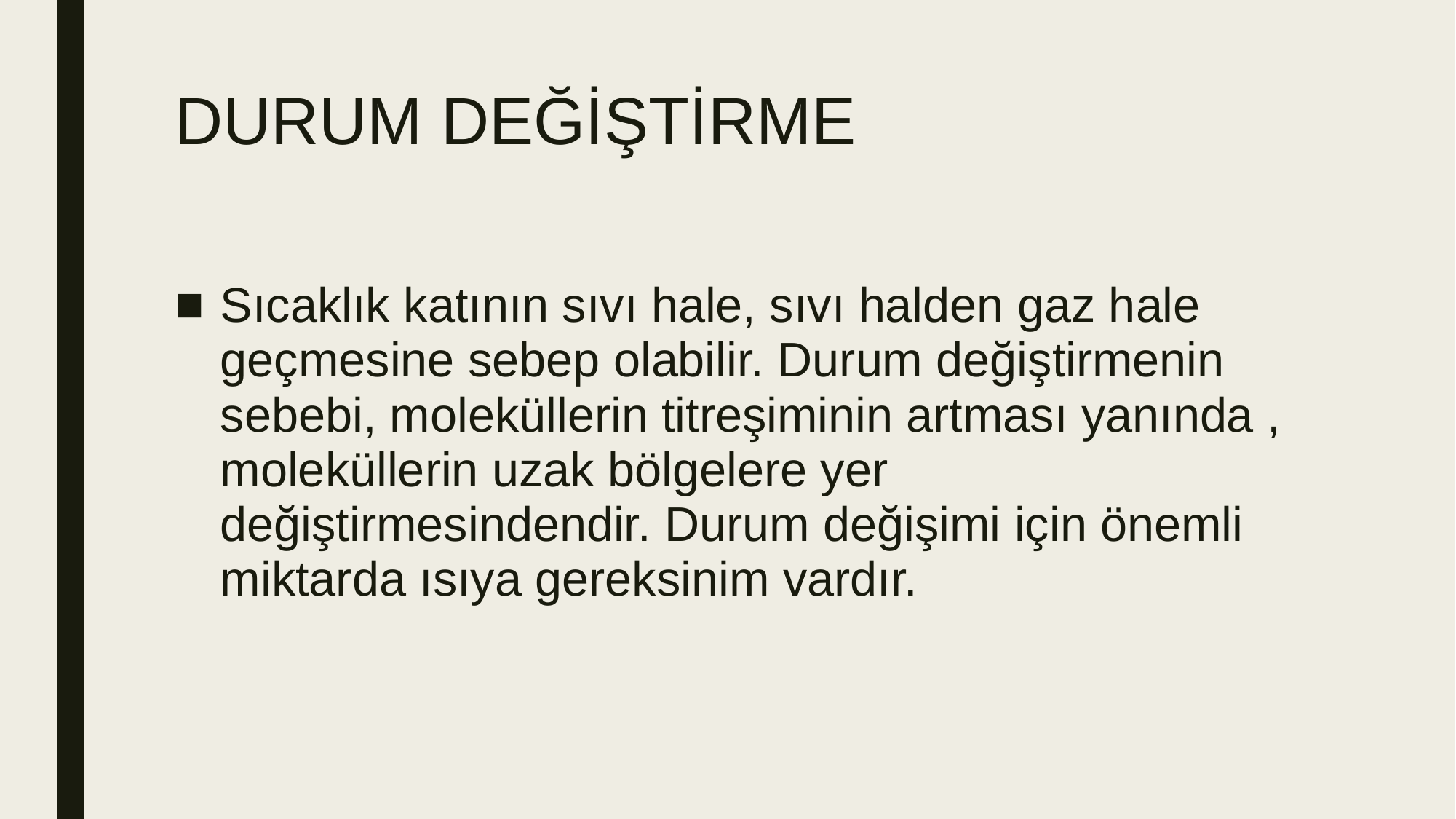

# DURUM DEĞİŞTİRME
Sıcaklık katının sıvı hale, sıvı halden gaz hale geçmesine sebep olabilir. Durum değiştirmenin sebebi, moleküllerin titreşiminin artması yanında , moleküllerin uzak bölgelere yer değiştirmesindendir. Durum değişimi için önemli miktarda ısıya gereksinim vardır.